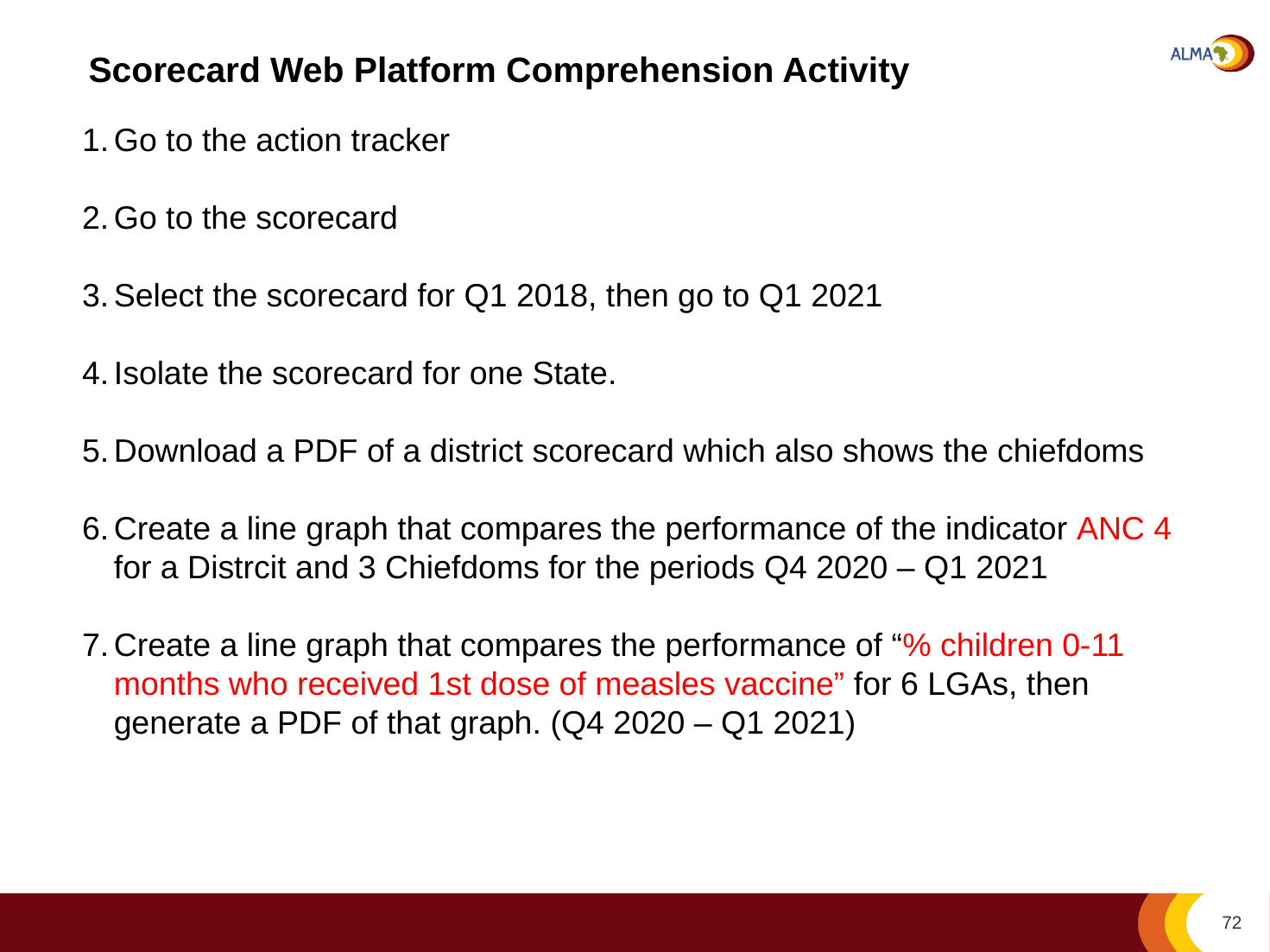

Scorecard Web Platform Comprehension Activity
Go to the action tracker

Go to the scorecard

Select the scorecard for Q1 2018, then go to Q1 2021

Isolate the scorecard for one State.

Download a PDF of a district scorecard which also shows the chiefdoms

Create a line graph that compares the performance of the indicator ANC 4 for a Distrcit and 3 Chiefdoms for the periods Q4 2020 – Q1 2021

Create a line graph that compares the performance of “% children 0-11 months who received 1st dose of measles vaccine” for 6 LGAs, then generate a PDF of that graph. (Q4 2020 – Q1 2021)